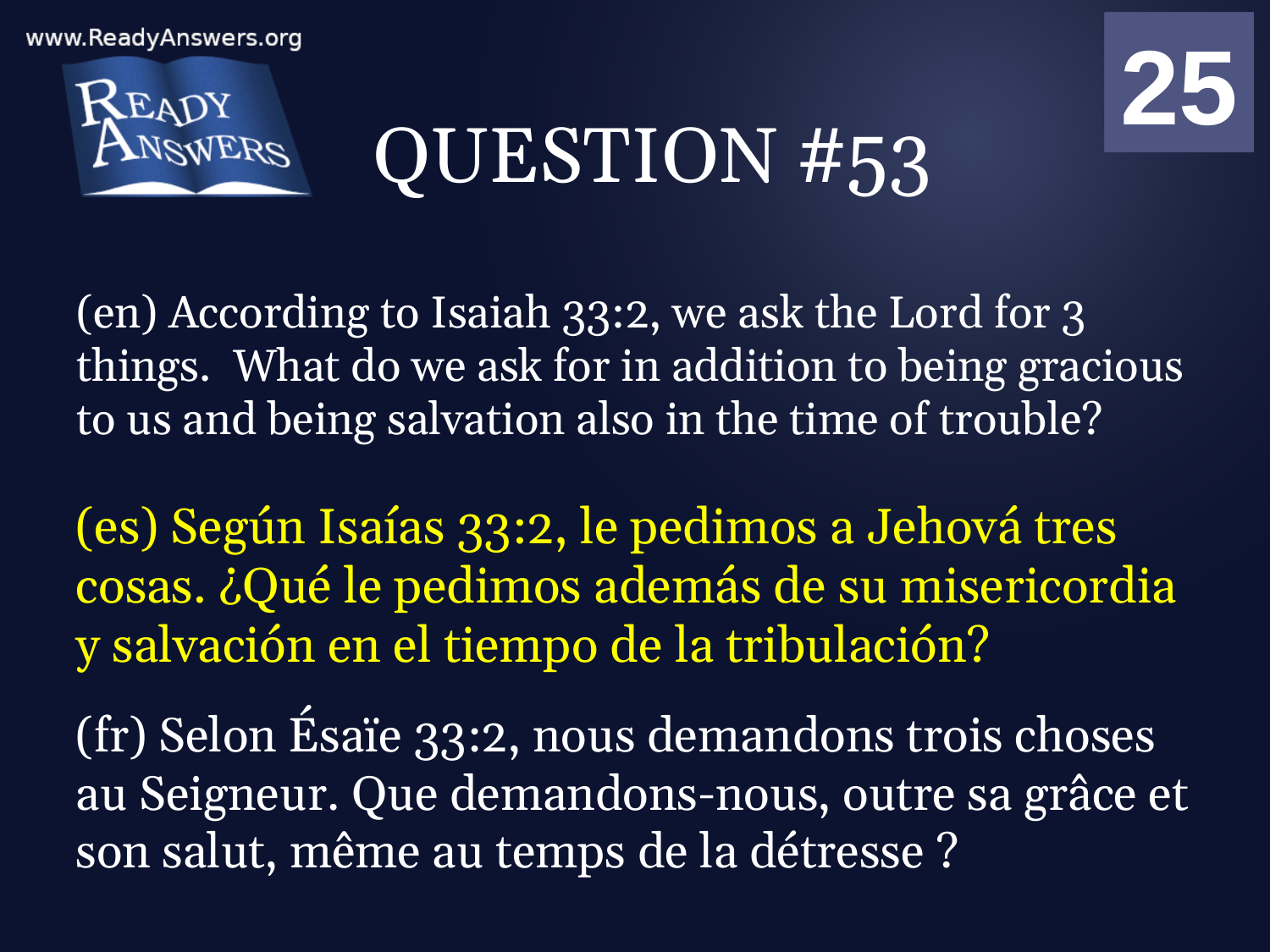

01
02
03
04
05
06
07
08
09
10
11
12
13
14
15
16
17
18
19
20
21
22
23
24
25
00
# QUESTION #53
(en) According to Isaiah 33:2, we ask the Lord for 3 things.  What do we ask for in addition to being gracious to us and being salvation also in the time of trouble?
(es) Según Isaías 33:2, le pedimos a Jehová tres cosas. ¿Qué le pedimos además de su misericordia y salvación en el tiempo de la tribulación?
(fr) Selon Ésaïe 33:2, nous demandons trois choses au Seigneur. Que demandons-nous, outre sa grâce et son salut, même au temps de la détresse ?